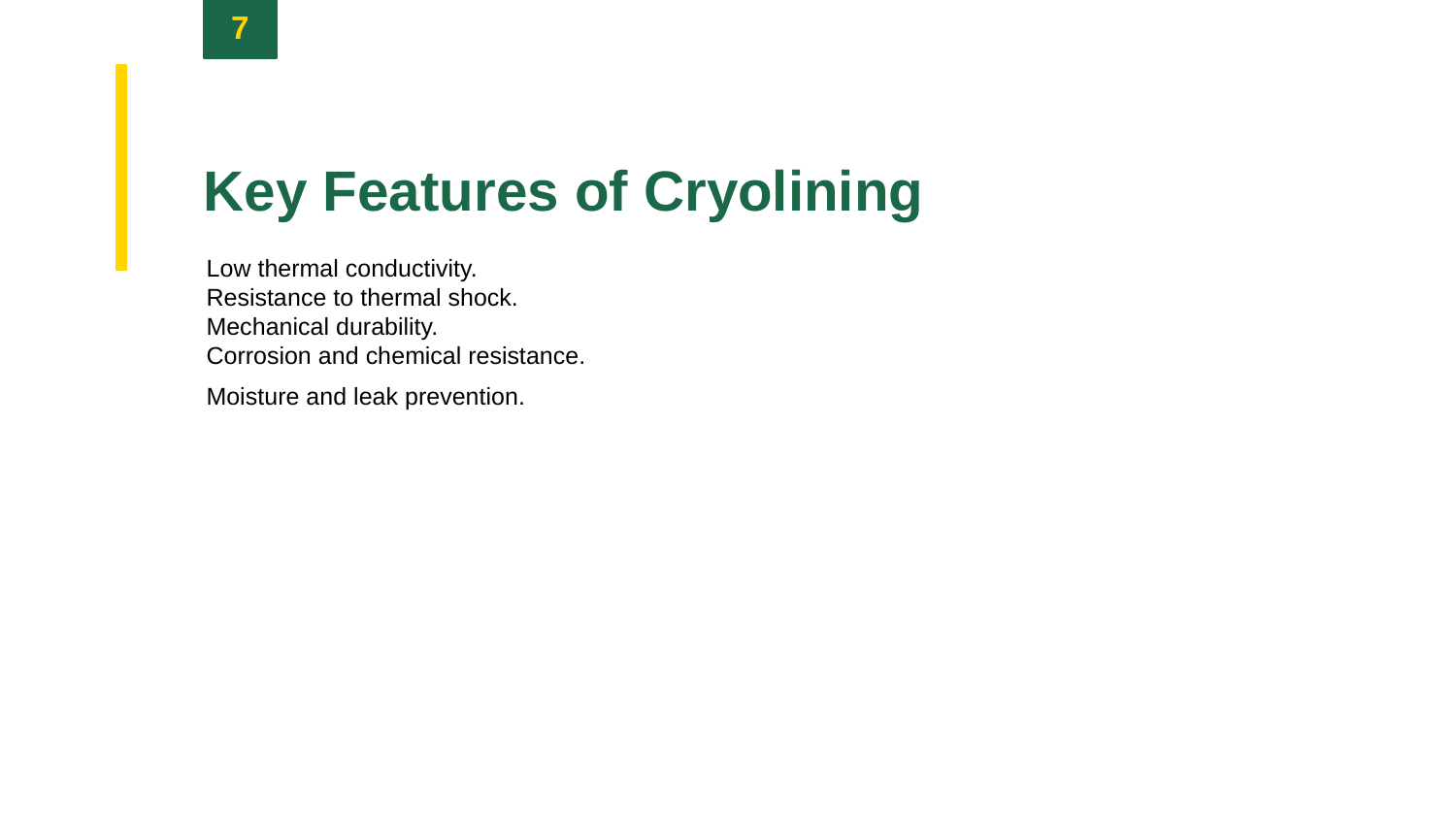

7

Key Features of Cryolining
Low thermal conductivity.
Resistance to thermal shock.
Mechanical durability.
Corrosion and chemical resistance.
Moisture and leak prevention.